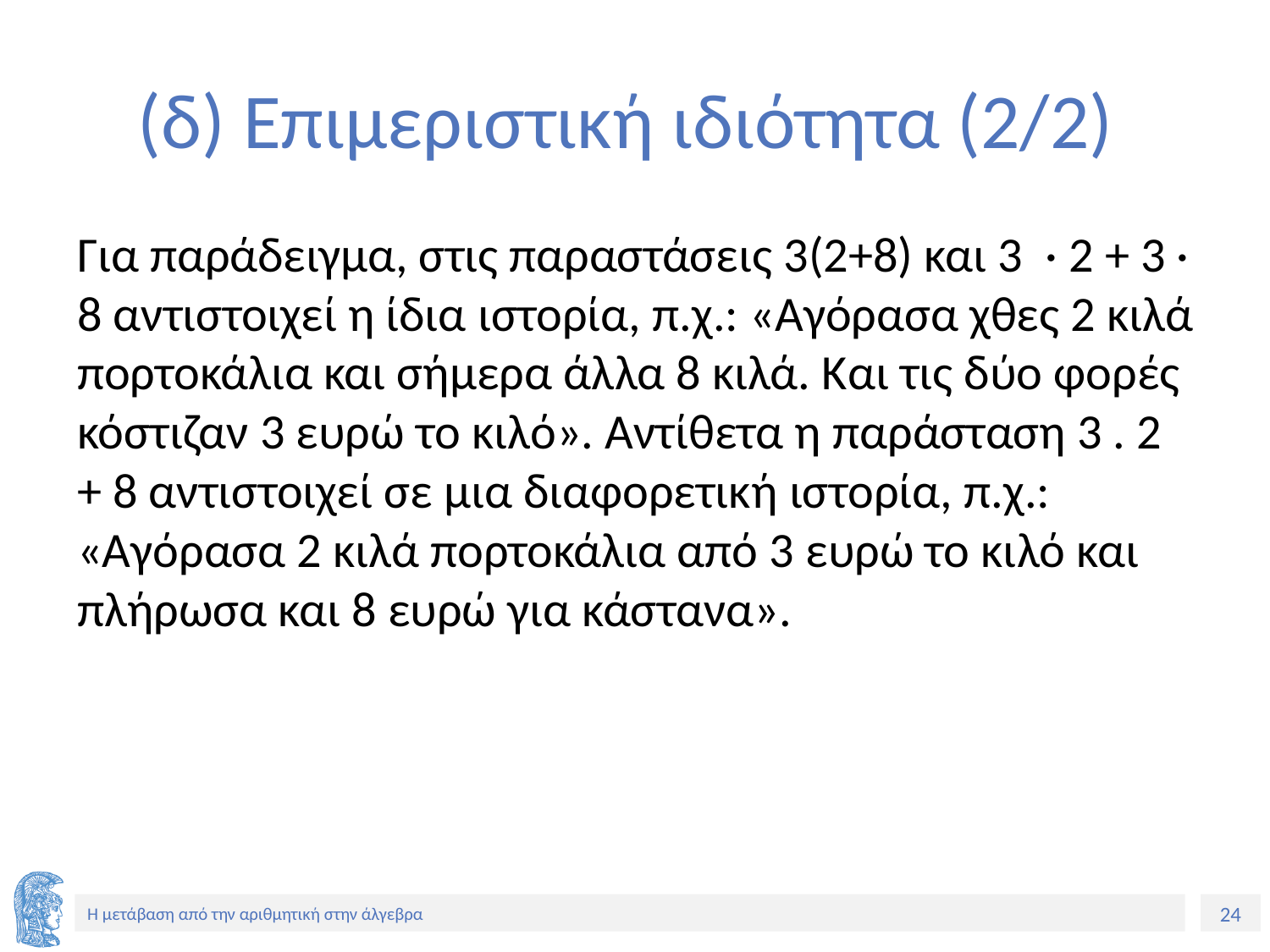

# (δ) Επιμεριστική ιδιότητα (2/2)
Για παράδειγμα, στις παραστάσεις 3(2+8) και 3  · 2 + 3 · 8 αντιστοιχεί η ίδια ιστορία, π.χ.: «Αγόρασα χθες 2 κιλά πορτοκάλια και σήμερα άλλα 8 κιλά. Και τις δύο φορές κόστιζαν 3 ευρώ το κιλό». Αντίθετα η παράσταση 3 . 2 + 8 αντιστοιχεί σε μια διαφορετική ιστορία, π.χ.: «Αγόρασα 2 κιλά πορτοκάλια από 3 ευρώ το κιλό και πλήρωσα και 8 ευρώ για κάστανα».